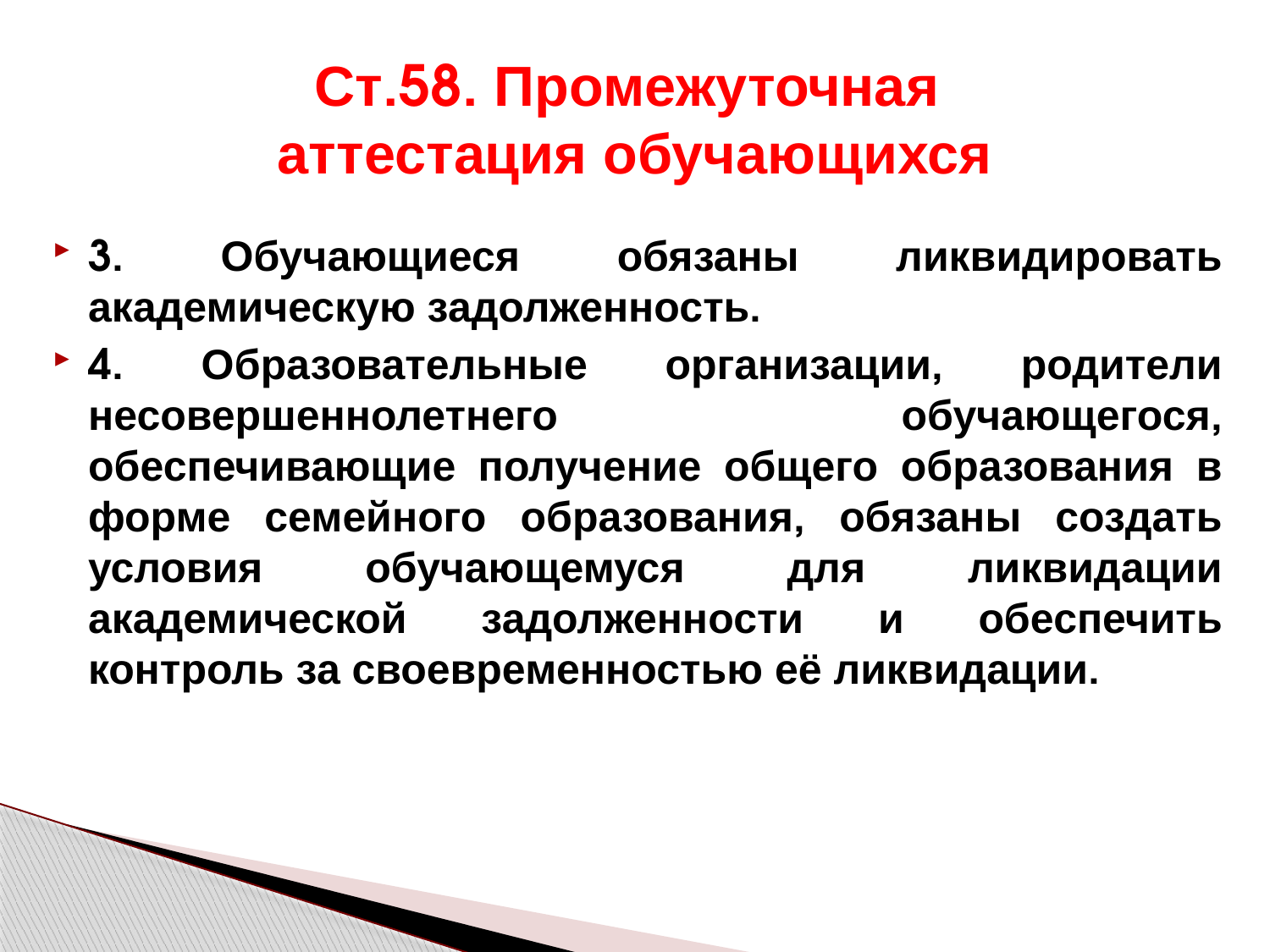

# Ст.58. Промежуточная аттестация обучающихся
3. Обучающиеся обязаны ликвидировать академическую задолженность.
4. Образовательные организации, родители несовершеннолетнего обучающегося, обеспечивающие получение общего образования в форме семейного образования, обязаны создать условия обучающемуся для ликвидации академической задолженности и обеспечить контроль за своевременностью её ликвидации.